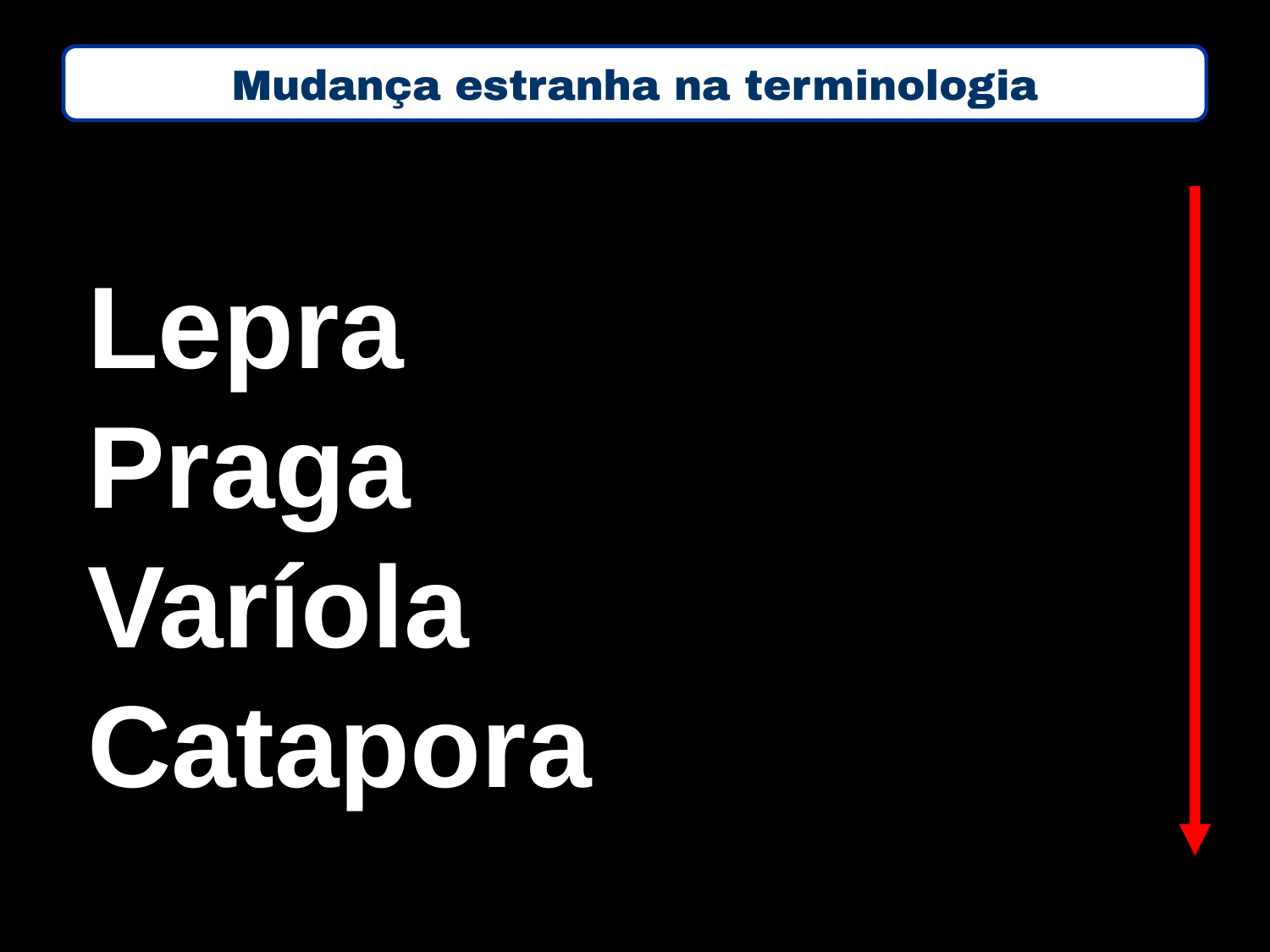

Mudança estranha na terminologia

Lepra
Praga
Varíola
Catapora